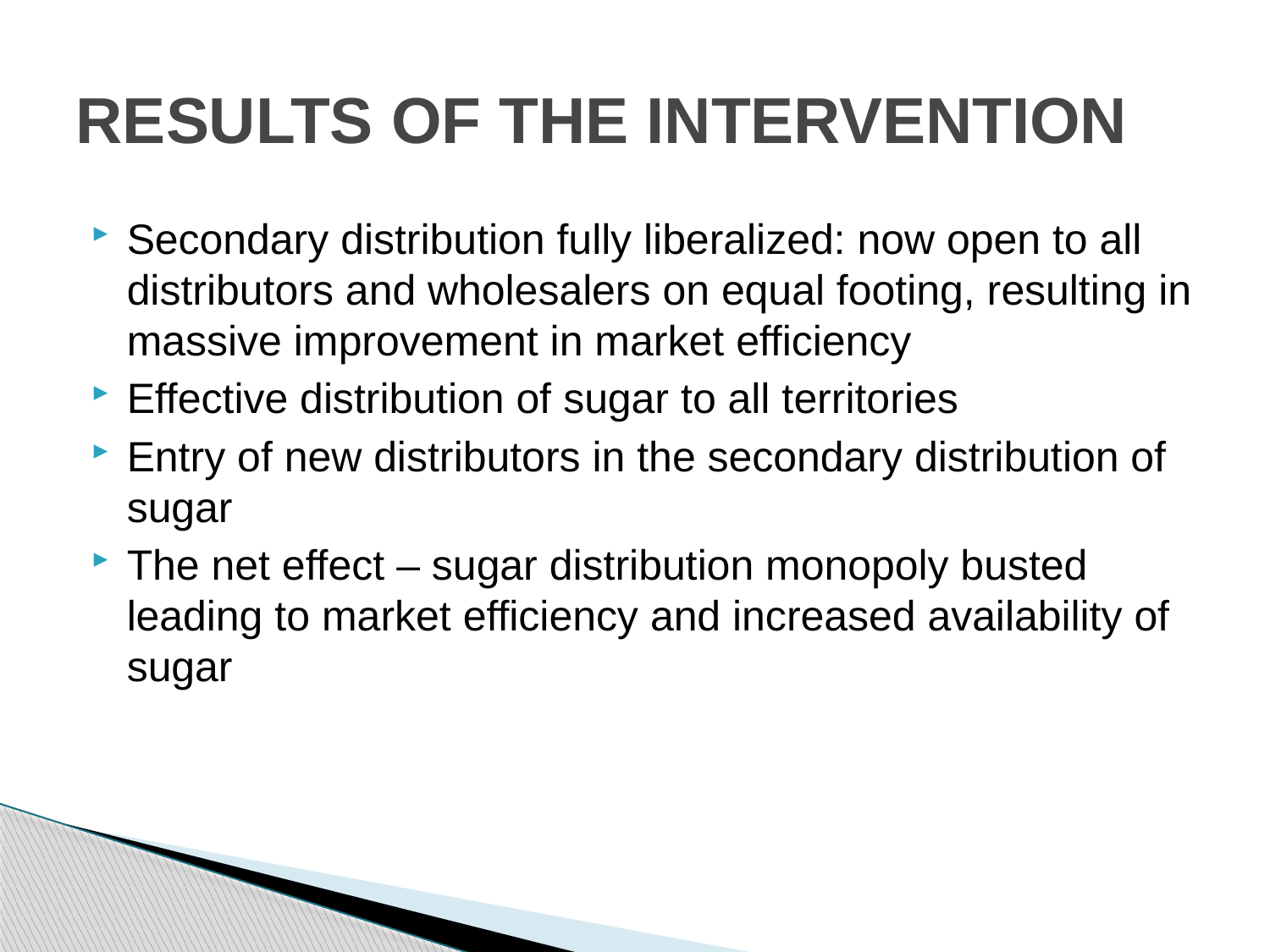

# RESULTS OF THE INTERVENTION
Secondary distribution fully liberalized: now open to all distributors and wholesalers on equal footing, resulting in massive improvement in market efficiency
Effective distribution of sugar to all territories
Entry of new distributors in the secondary distribution of sugar
The net effect – sugar distribution monopoly busted leading to market efficiency and increased availability of sugar